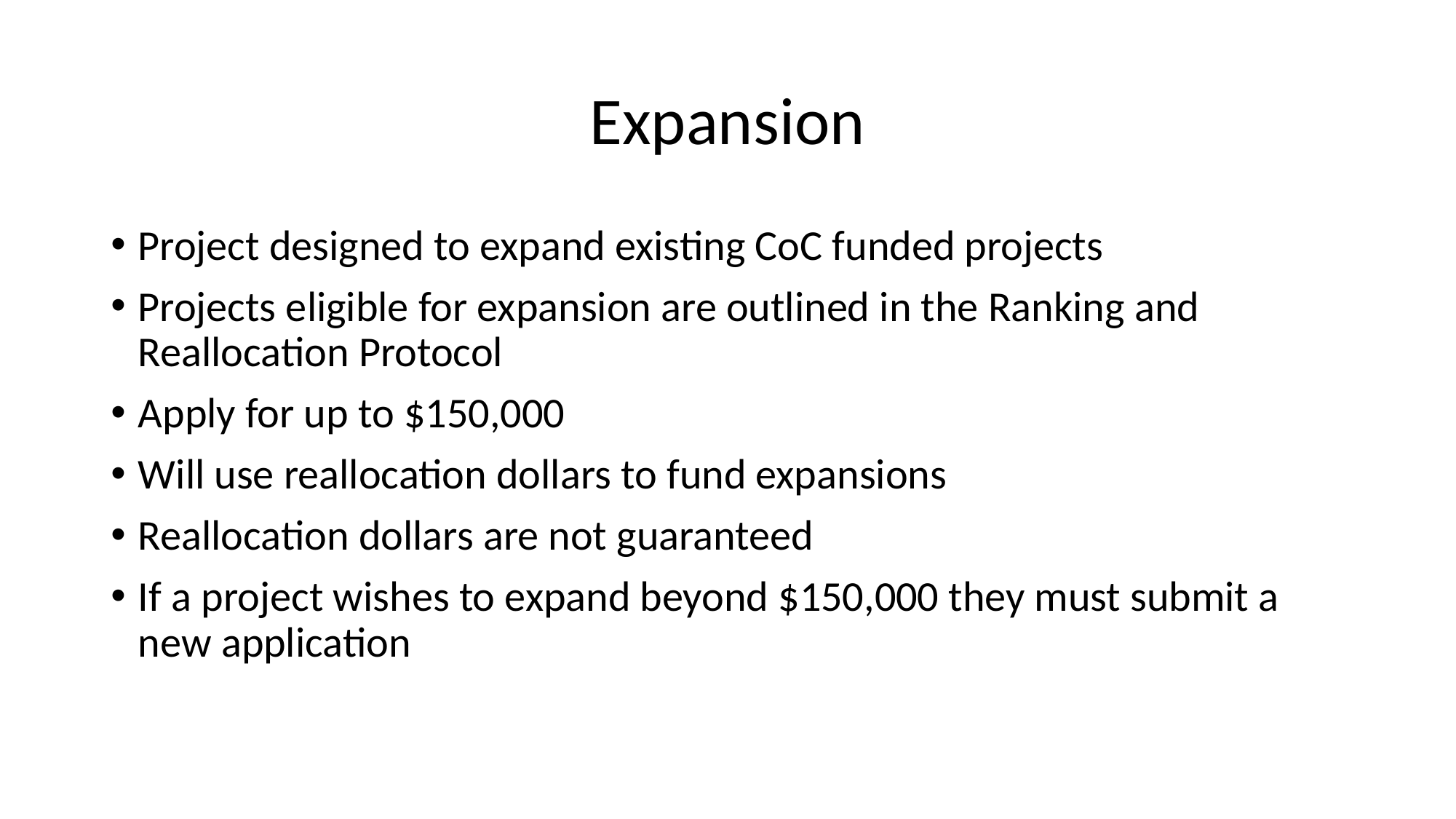

# Expansion
Project designed to expand existing CoC funded projects
Projects eligible for expansion are outlined in the Ranking and Reallocation Protocol
Apply for up to $150,000
Will use reallocation dollars to fund expansions
Reallocation dollars are not guaranteed
If a project wishes to expand beyond $150,000 they must submit a new application